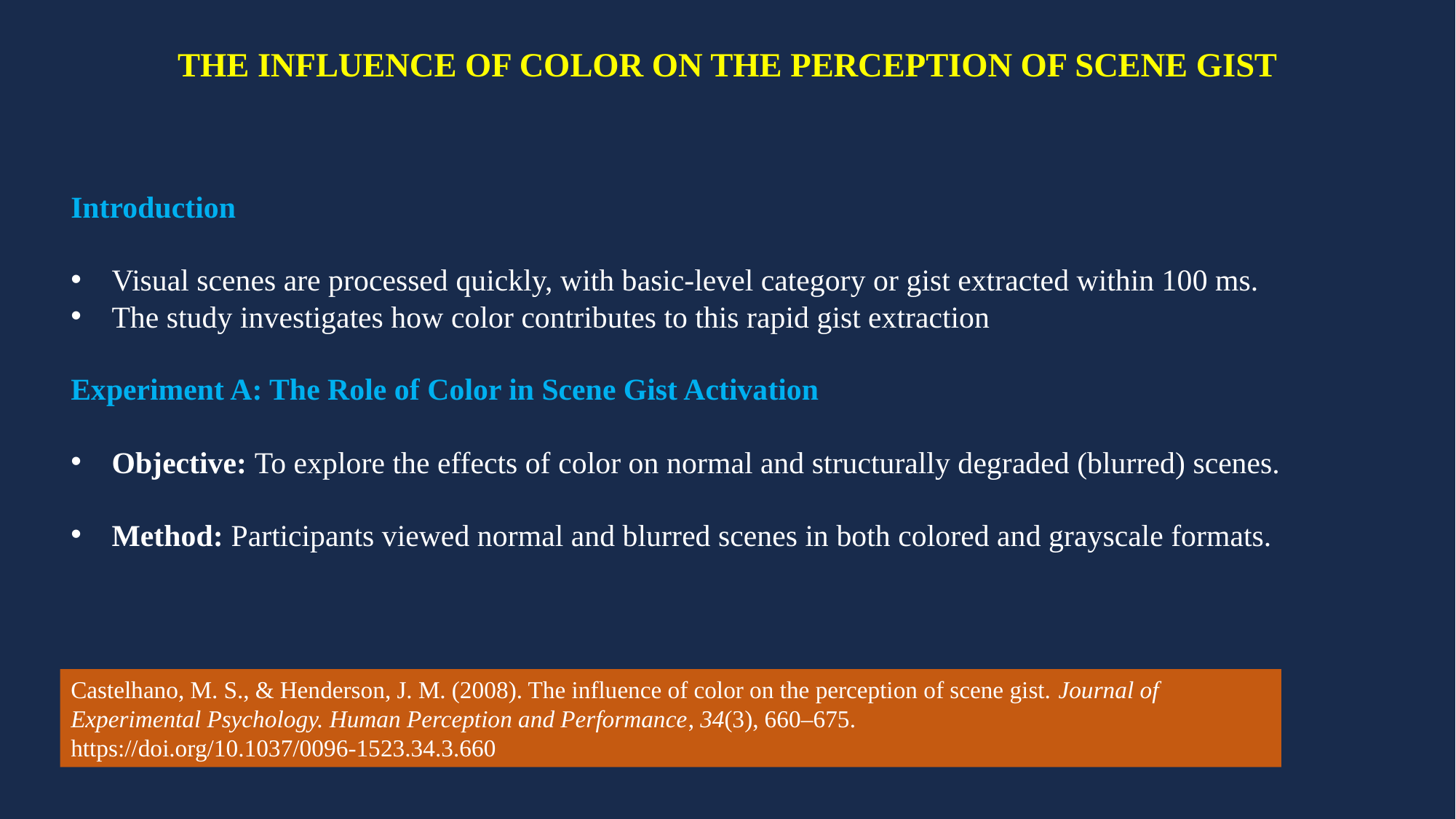

# THE INFLUENCE OF COLOR ON THE PERCEPTION OF SCENE GIST
Introduction

Visual scenes are processed quickly, with basic-level category or gist extracted within 100 ms.
The study investigates how color contributes to this rapid gist extraction

Experiment A: The Role of Color in Scene Gist Activation

Objective: To explore the effects of color on normal and structurally degraded (blurred) scenes.

Method: Participants viewed normal and blurred scenes in both colored and grayscale formats.

Castelhano, M. S., & Henderson, J. M. (2008). The influence of color on the perception of scene gist. Journal of Experimental Psychology. Human Perception and Performance, 34(3), 660–675.
https://doi.org/10.1037/0096-1523.34.3.660